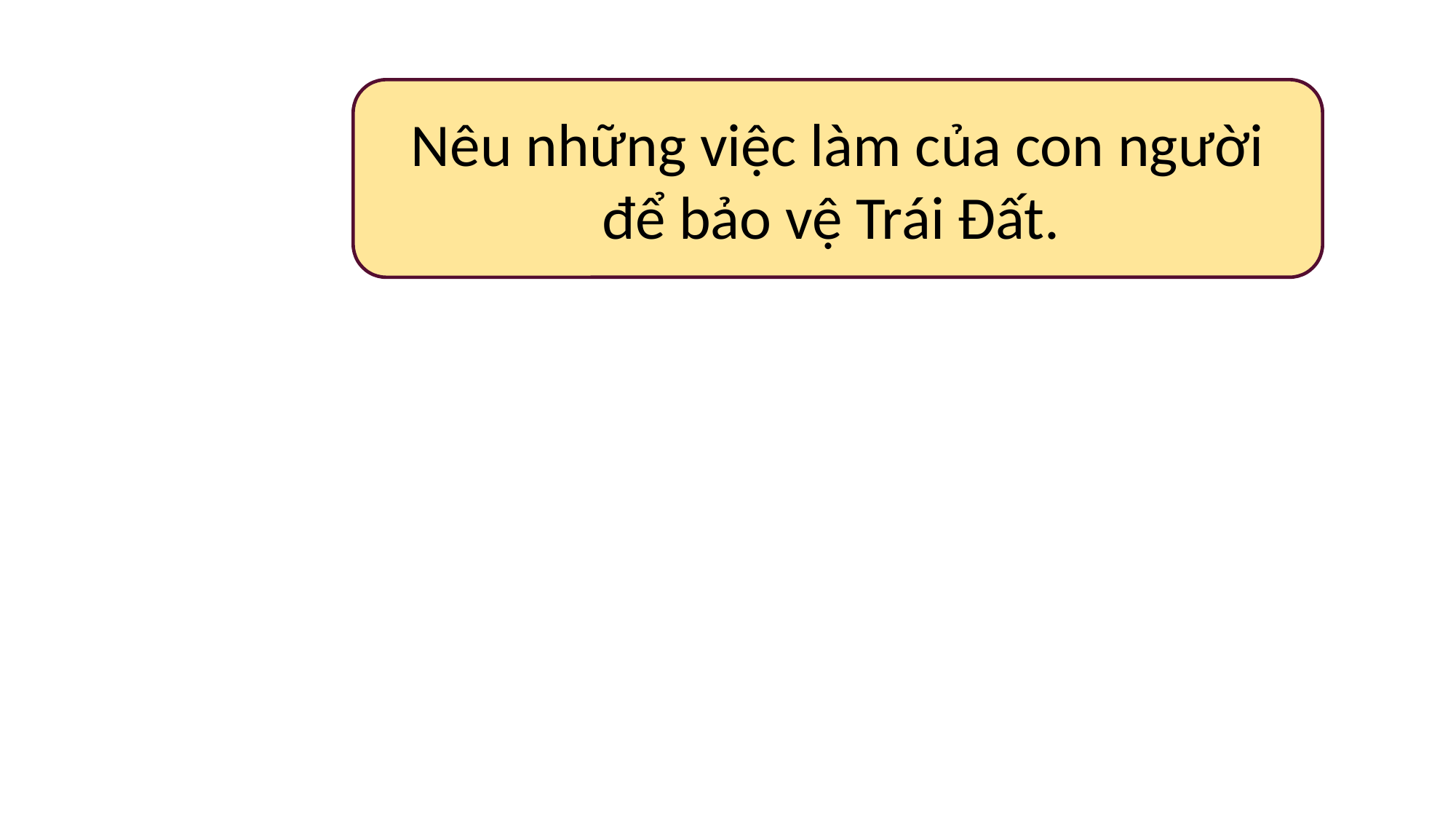

Nêu những việc làm của con người để bảo vệ Trái Đất.